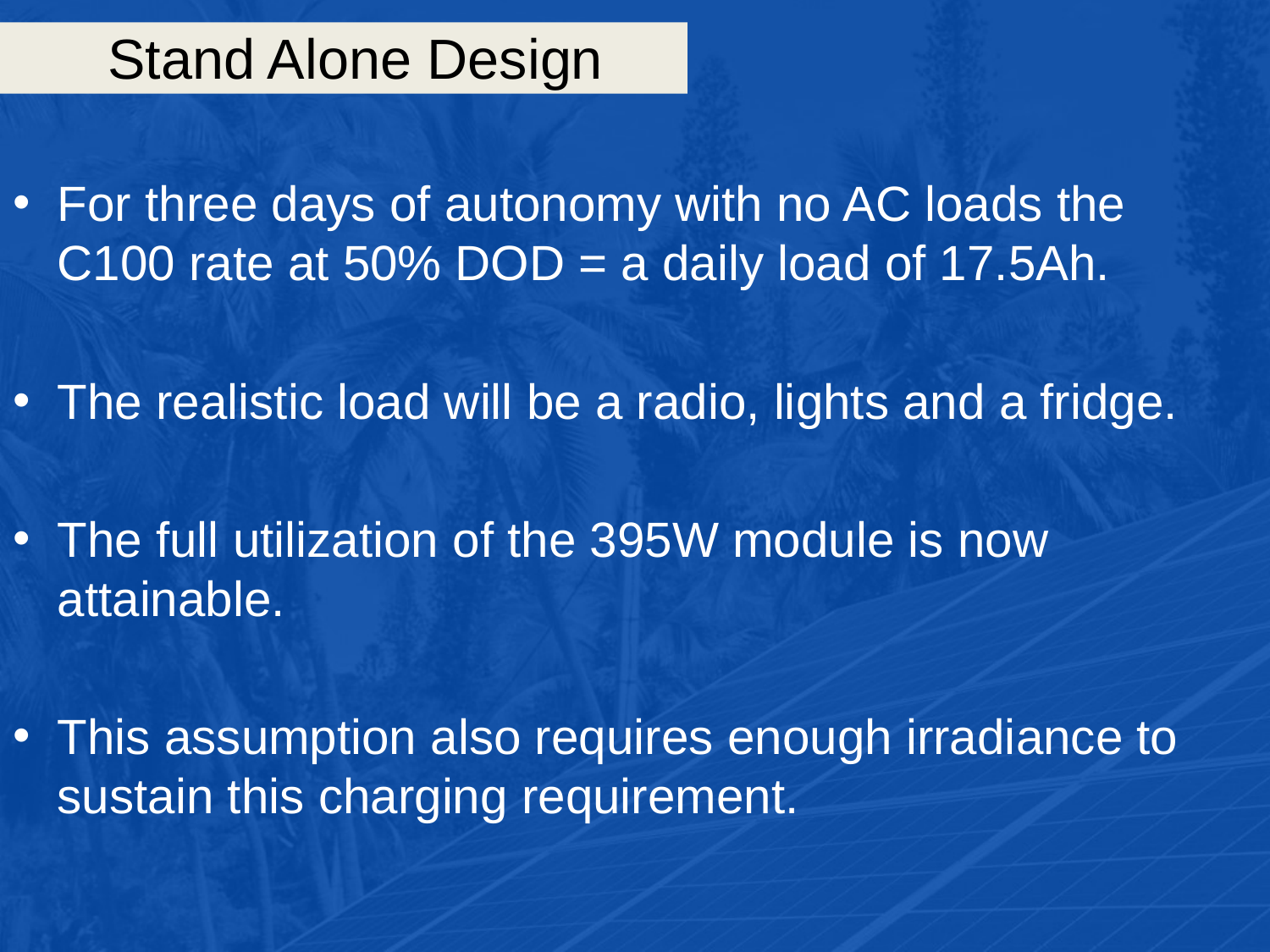

# Stand Alone Design
For three days of autonomy with no AC loads the C100 rate at 50% DOD = a daily load of 17.5Ah.

The realistic load will be a radio, lights and a fridge.

The full utilization of the 395W module is now attainable.

This assumption also requires enough irradiance to sustain this charging requirement.